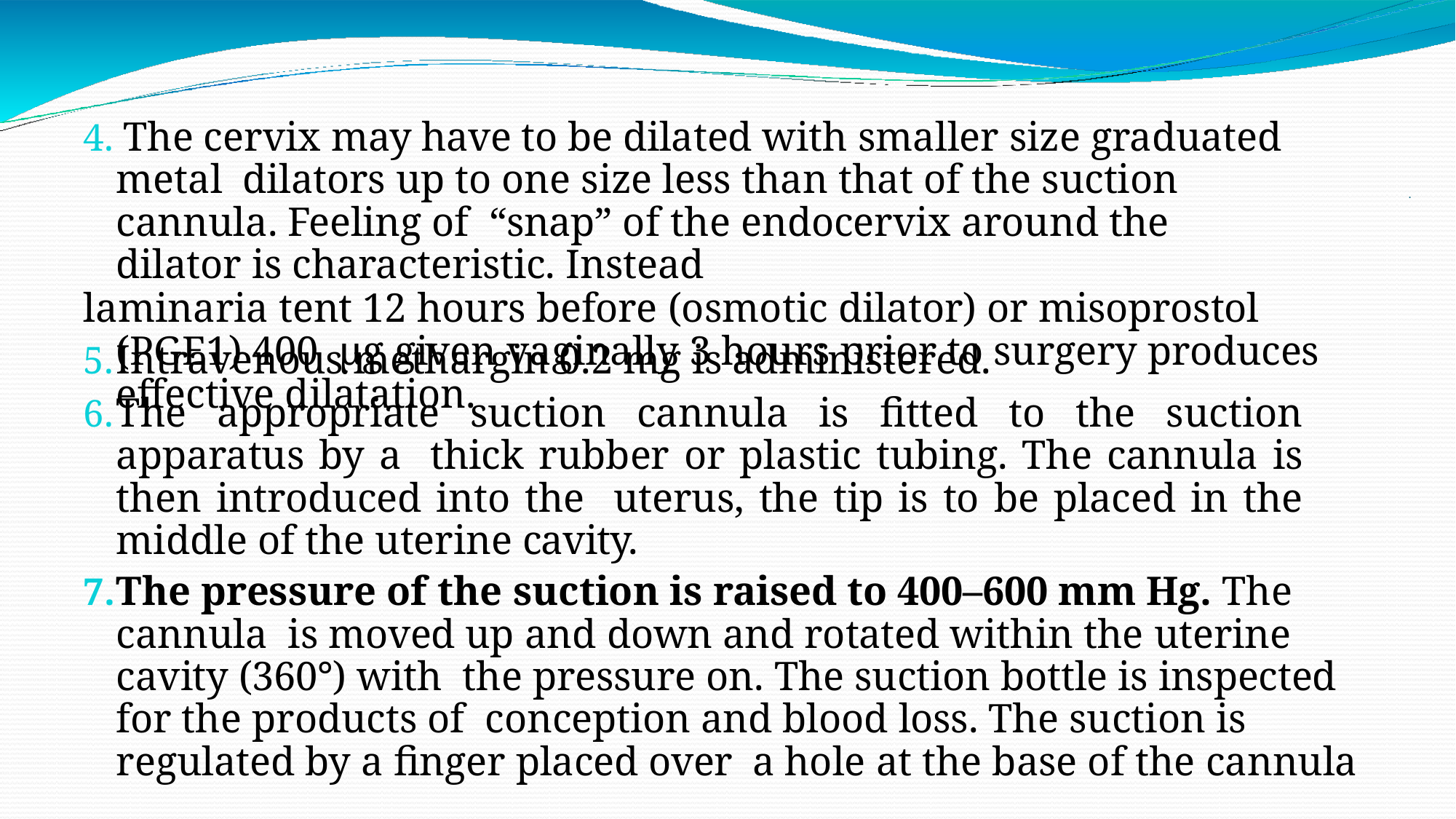

# 4. The cervix may have to be dilated with smaller size graduated metal  dilators up to one size less than that of the suction cannula. Feeling of  “snap” of the endocervix around the dilator is characteristic. Instead
laminaria tent 12 hours before (osmotic dilator) or misoprostol (PGE1) 400  μg given vaginally 3 hours prior to surgery produces effective dilatation.
.
Intravenous methargin 0.2 mg is administered.
The appropriate suction cannula is fitted to the suction apparatus by a  thick rubber or plastic tubing. The cannula is then introduced into the  uterus, the tip is to be placed in the middle of the uterine cavity.
The pressure of the suction is raised to 400–600 mm Hg. The cannula  is moved up and down and rotated within the uterine cavity (360°) with  the pressure on. The suction bottle is inspected for the products of  conception and blood loss. The suction is regulated by a finger placed over  a hole at the base of the cannula